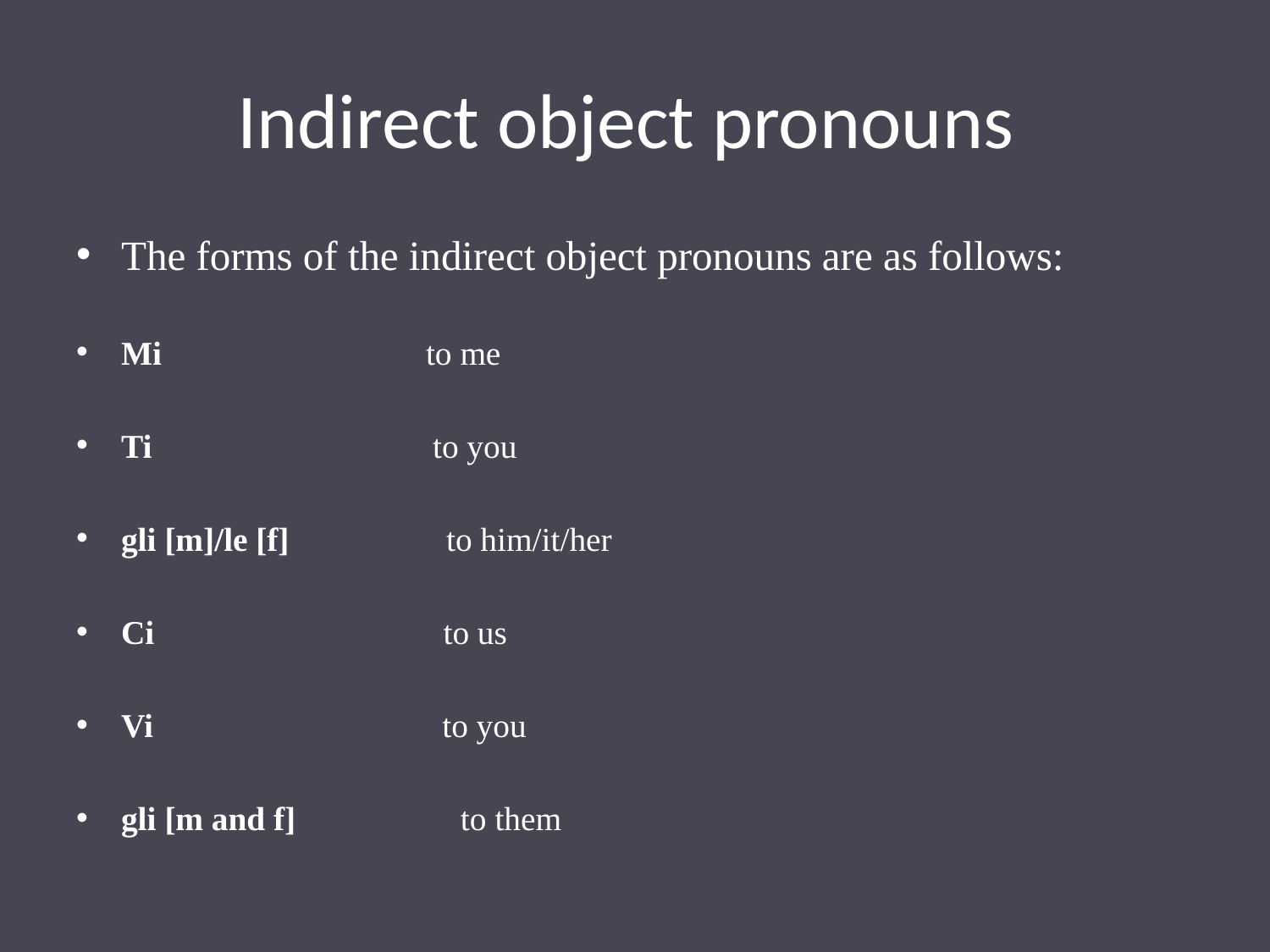

# Indirect object pronouns
The forms of the indirect object pronouns are as follows:

Mi                                to me

Ti                                  to you

gli [m]/le [f]                   to him/it/her

Ci                                   to us

Vi                                   to you

gli [m and f]                    to them